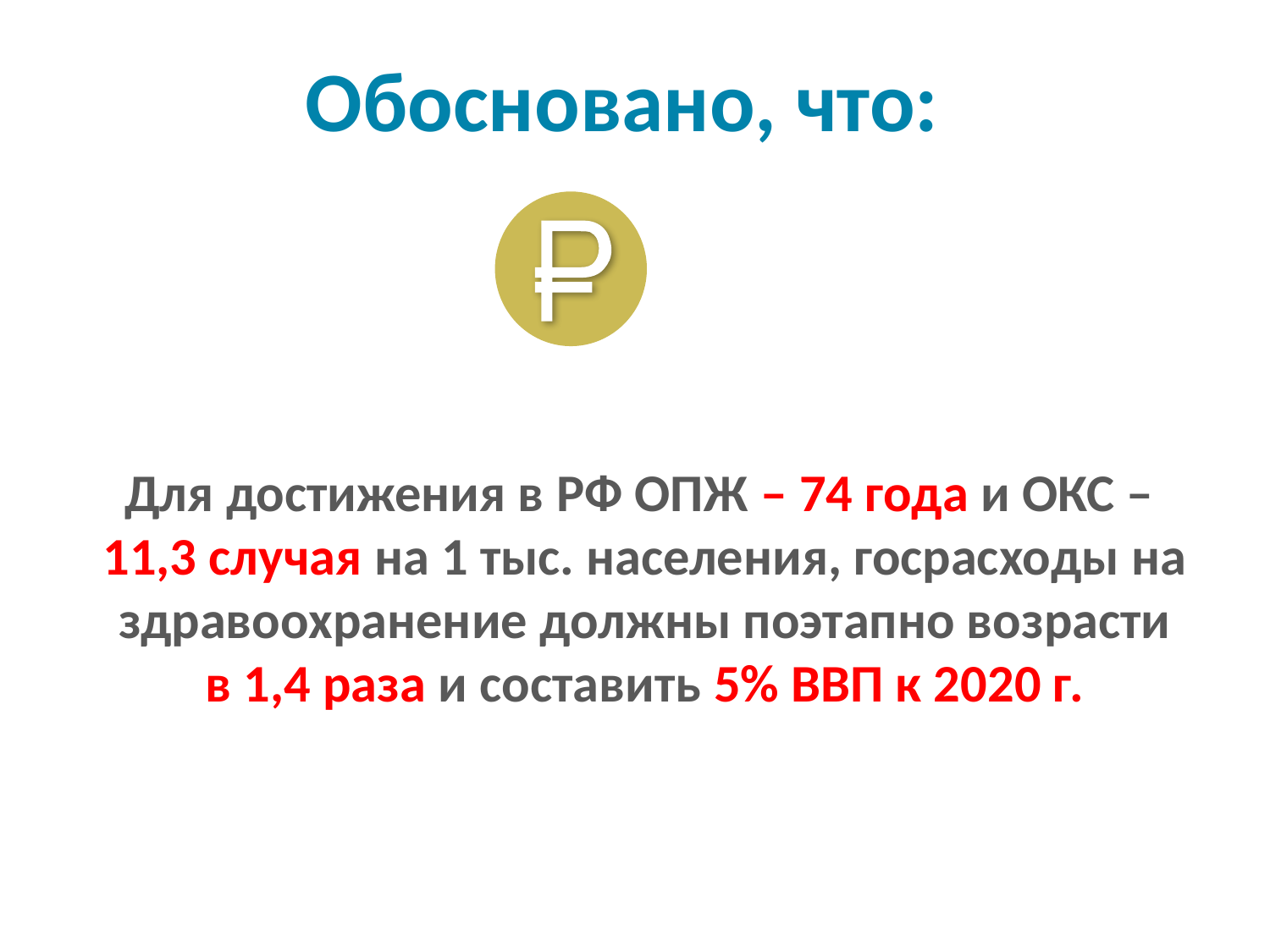

# Обосновано, что:

Для достижения в РФ ОПЖ ‒ 74 года и ОКС ‒
11,3 случая на 1 тыс. населения, госрасходы на здравоохранение должны поэтапно возрасти
в 1,4 раза и составить 5% ВВП к 2020 г.